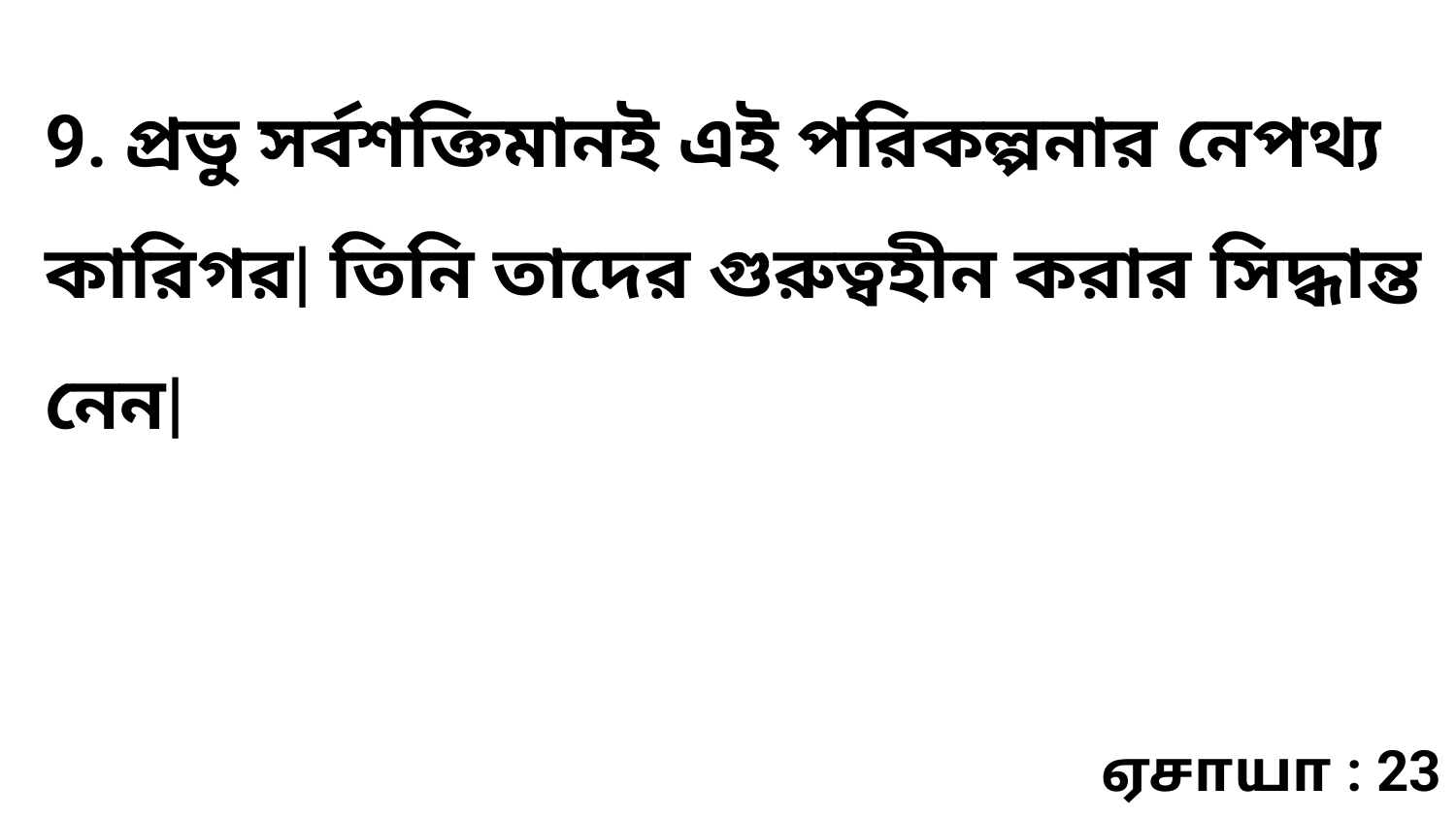

9. প্রভু সর্বশক্তিমানই এই পরিকল্পনার নেপথ্য কারিগর| তিনি তাদের গুরুত্বহীন করার সিদ্ধান্ত নেন|
ஏசாயா : 23